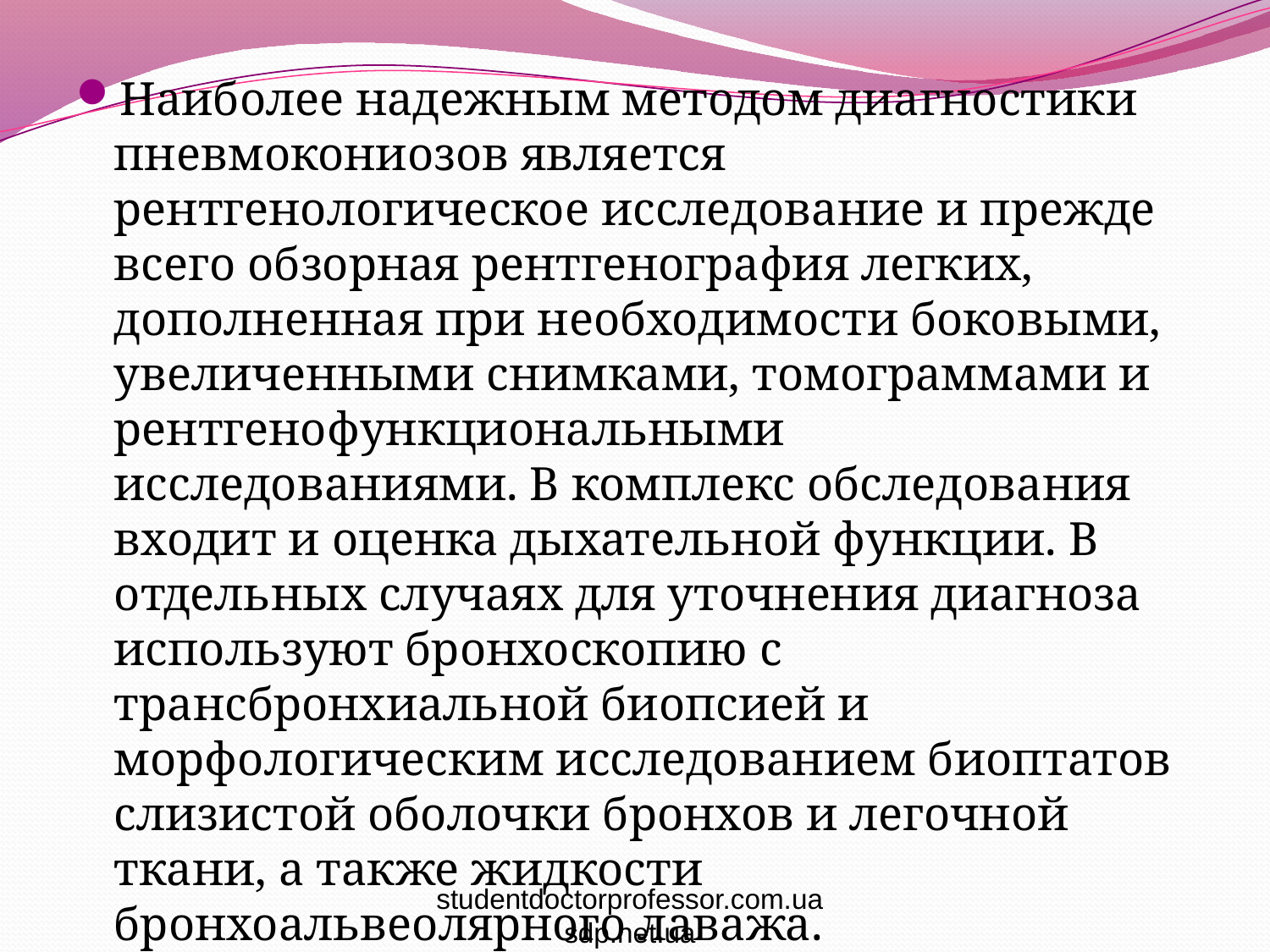

Наиболее надежным методом диагностики пневмокониозов является рентгенологическое исследование и прежде всего обзорная рентгенография легких, дополненная при необходимости боковыми, увеличенными снимками, томограммами и рентгенофункциональными исследованиями. В комплекс обследования входит и оценка дыхательной функции. В отдельных случаях для уточнения диагноза используют бронхоскопию с трансбронхиальной биопсией и морфологическим исследованием биоптатов слизистой оболочки бронхов и легочной ткани, а также жидкости бронхоальвеолярного лаважа.

#
studentdoctorprofessor.com.ua
sdp.net.ua